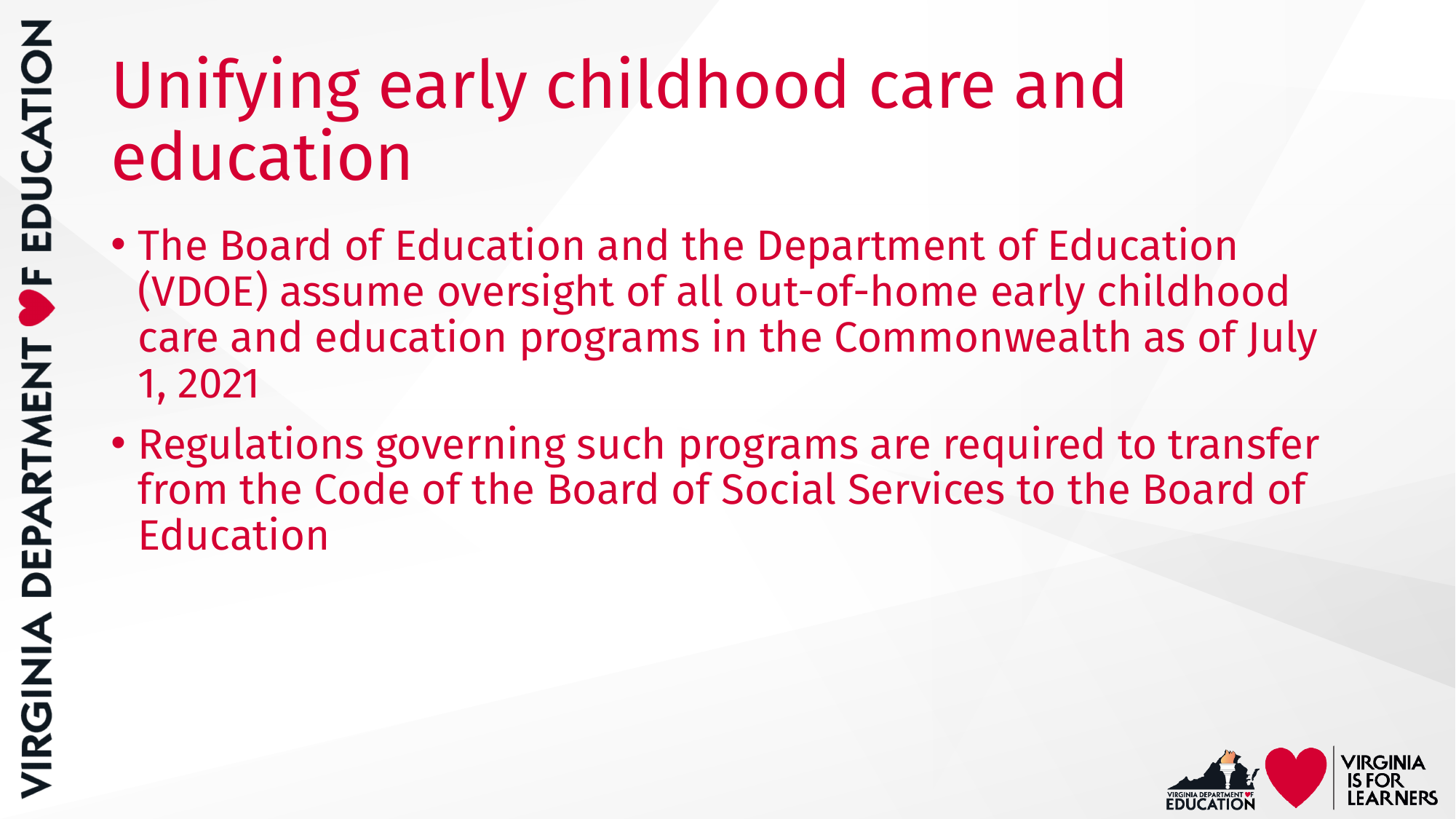

# Unifying early childhood care and education
The Board of Education and the Department of Education (VDOE) assume oversight of all out-of-home early childhood care and education programs in the Commonwealth as of July 1, 2021
Regulations governing such programs are required to transfer from the Code of the Board of Social Services to the Board of Education